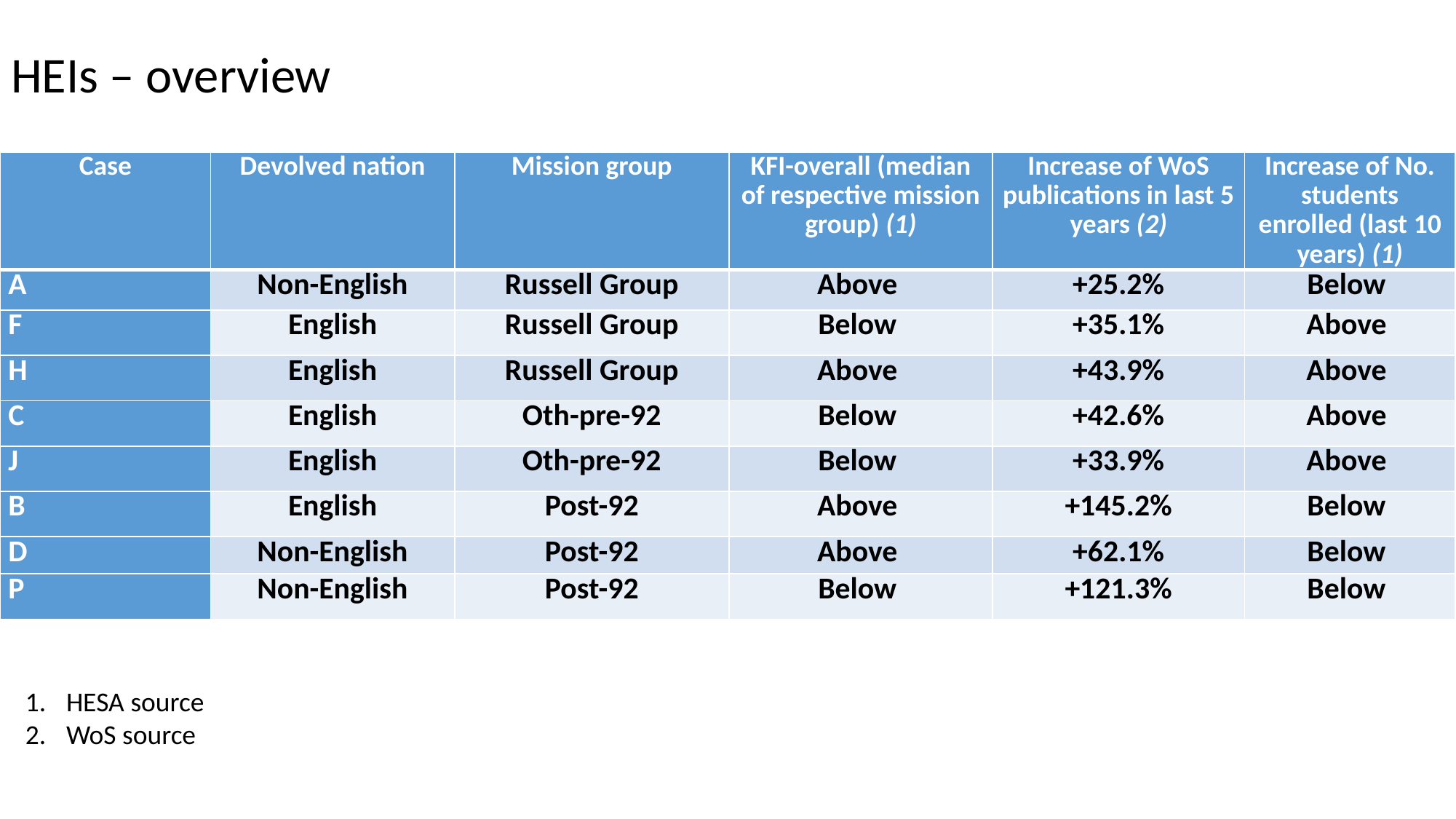

# HEIs – overview
| Case | Devolved nation | Mission group | KFI-overall (median of respective mission group) (1) | Increase of WoS publications in last 5 years (2) | Increase of No. students enrolled (last 10 years) (1) |
| --- | --- | --- | --- | --- | --- |
| A | Non-English | Russell Group | Above | +25.2% | Below |
| F | English | Russell Group | Below | +35.1% | Above |
| H | English | Russell Group | Above | +43.9% | Above |
| C | English | Oth-pre-92 | Below | +42.6% | Above |
| J | English | Oth-pre-92 | Below | +33.9% | Above |
| B | English | Post-92 | Above | +145.2% | Below |
| D | Non-English | Post-92 | Above | +62.1% | Below |
| P | Non-English | Post-92 | Below | +121.3% | Below |
HESA source
WoS source